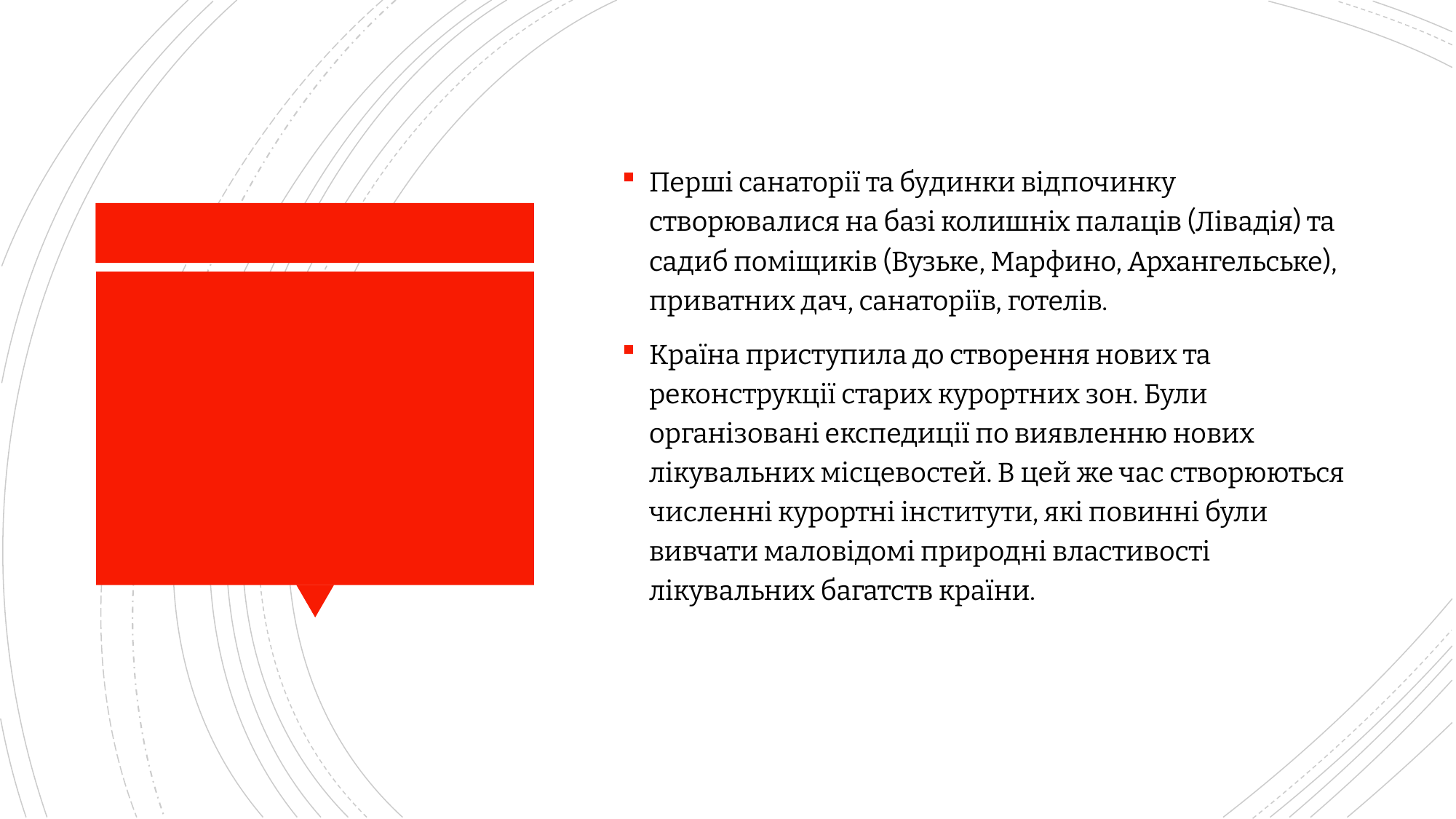

Перші санаторії та будинки відпочинку створювалися на базі колишніх палаців (Лівадія) та садиб поміщиків (Вузьке, Марфино, Архангельське), приватних дач, санаторіїв, готелів.
Країна приступила до створення нових та реконструкції старих курортних зон. Були організовані експедиції по виявленню нових лікувальних місцевостей. В цей же час створюються численні курортні інститути, які повинні були вивчати маловідомі природні властивості лікувальних багатств країни.

#